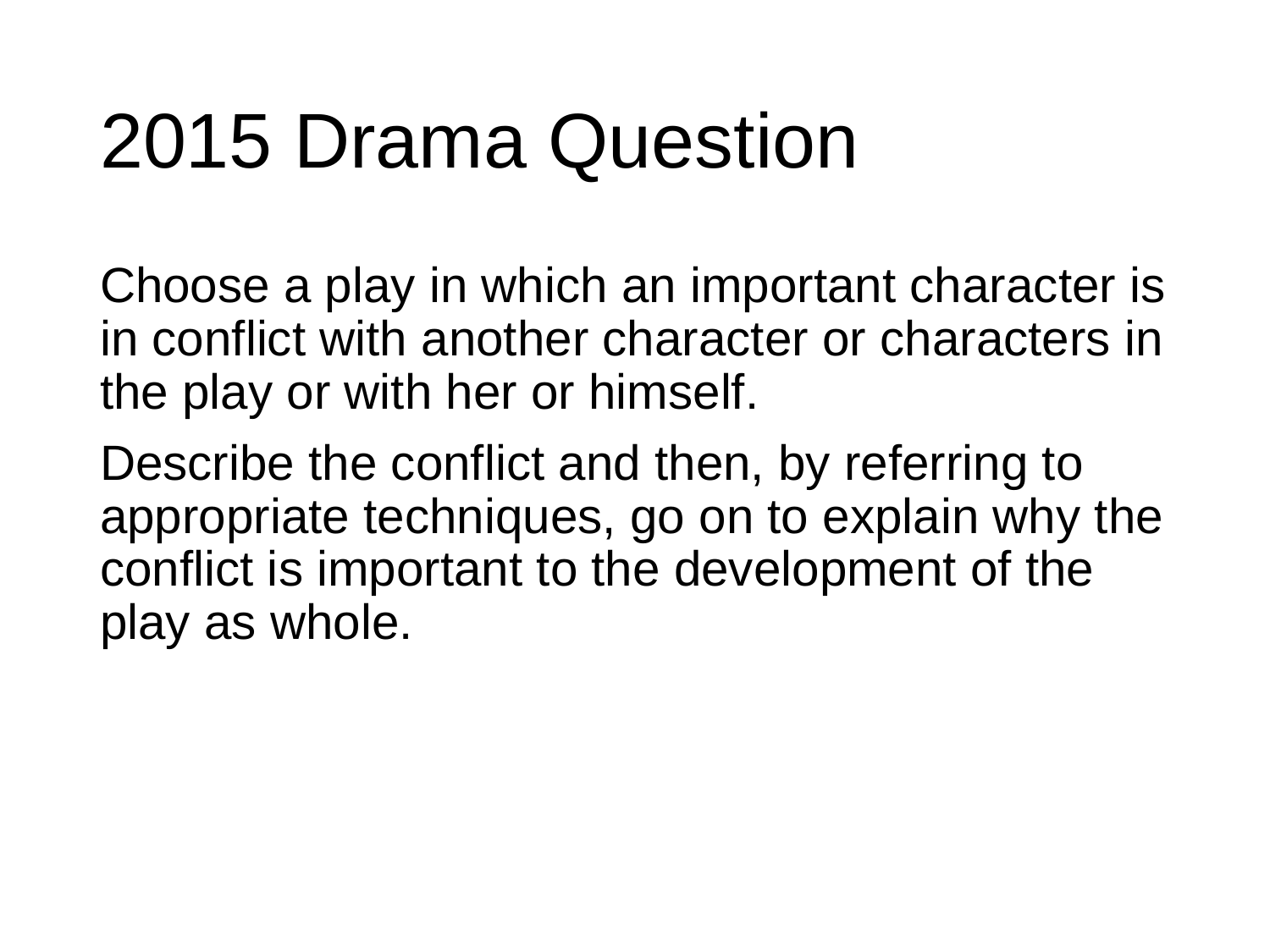

# 2015 Drama Question
Choose a play in which an important character is in conflict with another character or characters in the play or with her or himself.
Describe the conflict and then, by referring to appropriate techniques, go on to explain why the conflict is important to the development of the play as whole.